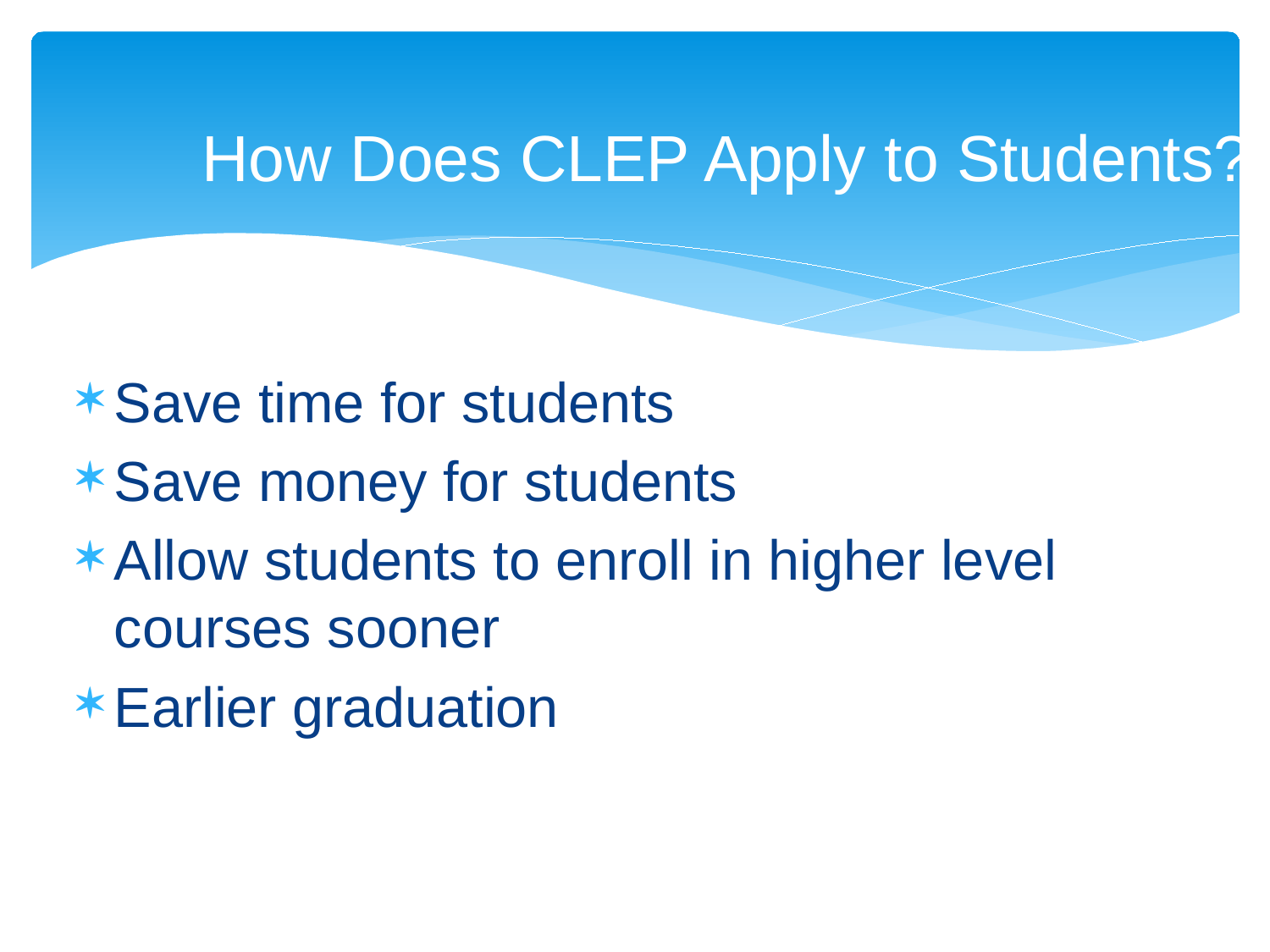

# How Does CLEP Apply to Students?
Save time for students
Save money for students
Allow students to enroll in higher level courses sooner
Earlier graduation